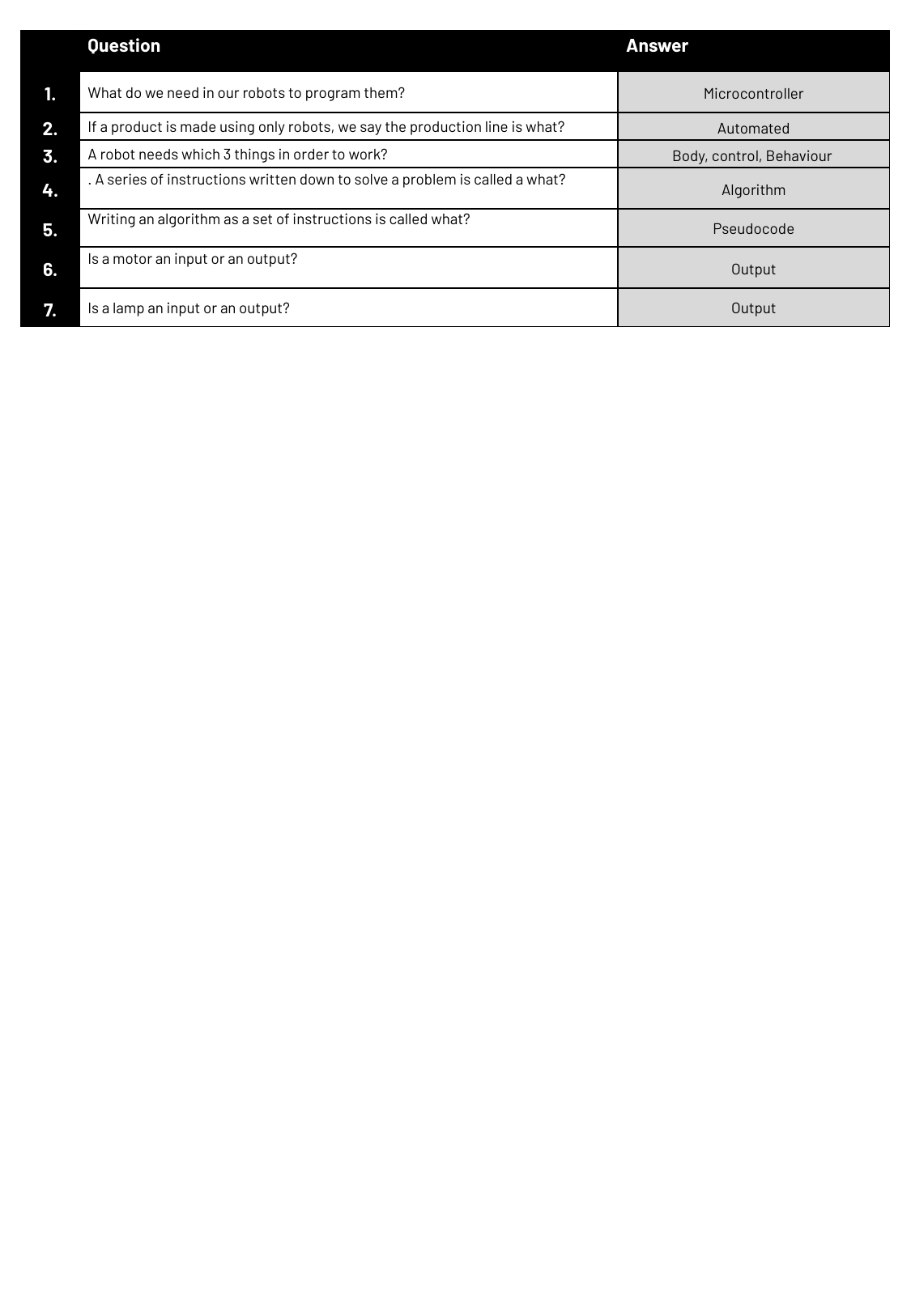

|  | Question | Answer |
| --- | --- | --- |
| 1. | What do we need in our robots to program them? | Microcontroller |
| 2. | If a product is made using only robots, we say the production line is what? | Automated |
| 3. | A robot needs which 3 things in order to work? | Body, control, Behaviour |
| 4. | . A series of instructions written down to solve a problem is called a what? | Algorithm |
| 5. | Writing an algorithm as a set of instructions is called what? | Pseudocode |
| 6. | Is a motor an input or an output? | Output |
| 7. | Is a lamp an input or an output? | Output |